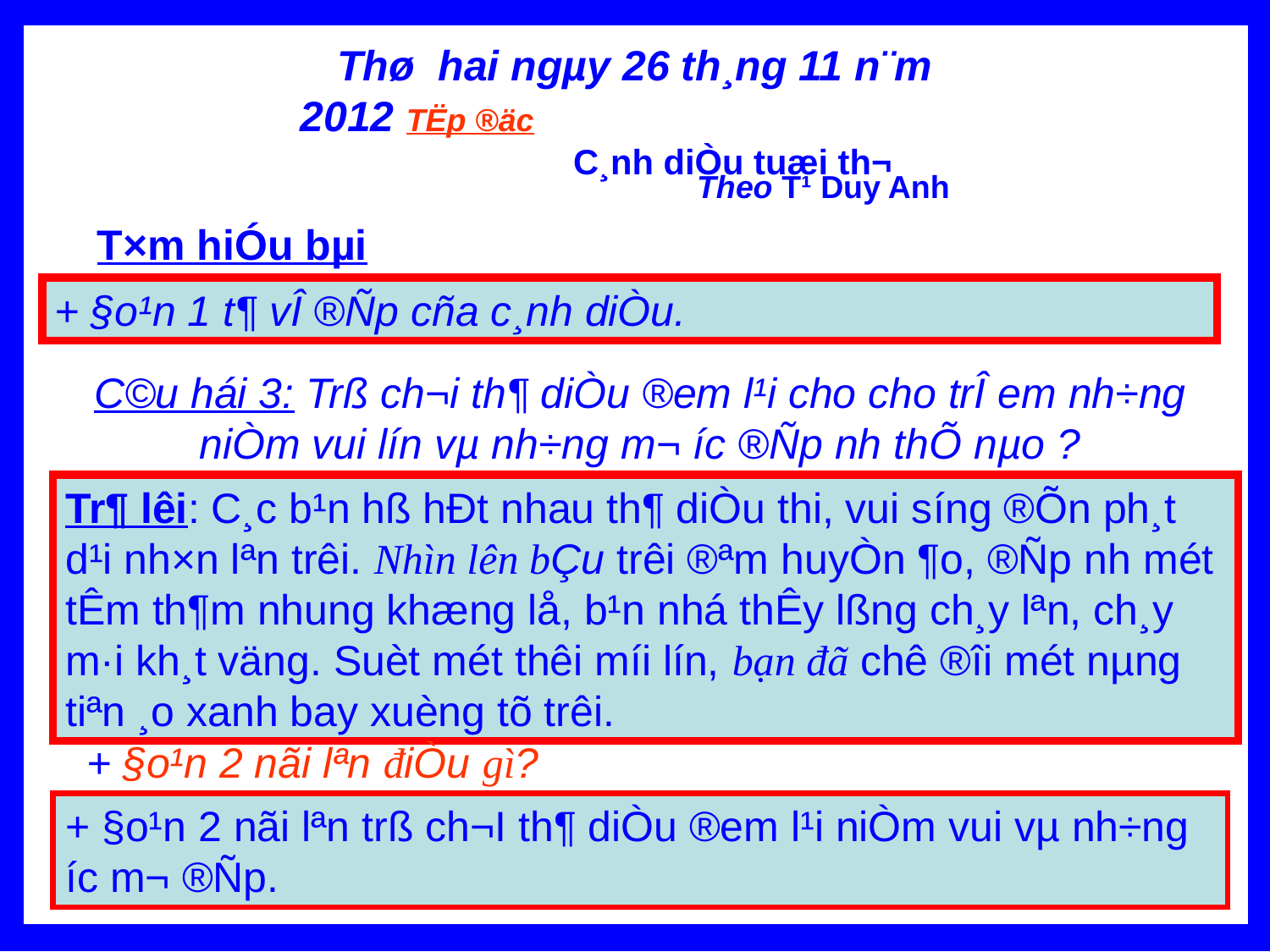

Thø  hai ngµy 26 th¸ng 11 n¨m 2012 TËp ®äc                                                                        C¸nh diÒu tuæi th¬
Theo T¹ Duy Anh
T×m hiÓu bµi
+ §o¹n 1 t¶ vÎ ®Ñp cña c¸nh diÒu.
C©u hái 3: Trß ch¬i th¶ diÒu ®em l¹i cho cho trÎ em nh÷ng niÒm vui lín vµ nh÷ng m¬ ­íc ®Ñp nh­ thÕ nµo ?
Tr¶ lêi: C¸c b¹n hß hÐt nhau th¶ diÒu thi, vui s­íng ®Õn ph¸t d¹i nh×n lªn trêi. Nhìn lên bÇu trêi ®ªm huyÒn ¶o, ®Ñp nh­ mét tÊm th¶m nhung khæng lå, b¹n nhá thÊy lßng ch¸y lªn, ch¸y m·i kh¸t väng. Suèt mét thêi míi lín, bạn đã chê ®îi mét nµng tiªn ¸o xanh bay xuèng tõ trêi.
+ §o¹n 2 nãi lªn điÒu gì?
+ §o¹n 2 nãi lªn trß ch¬I th¶ diÒu ®em l¹i niÒm vui vµ nh÷ng ­íc m¬ ®Ñp.